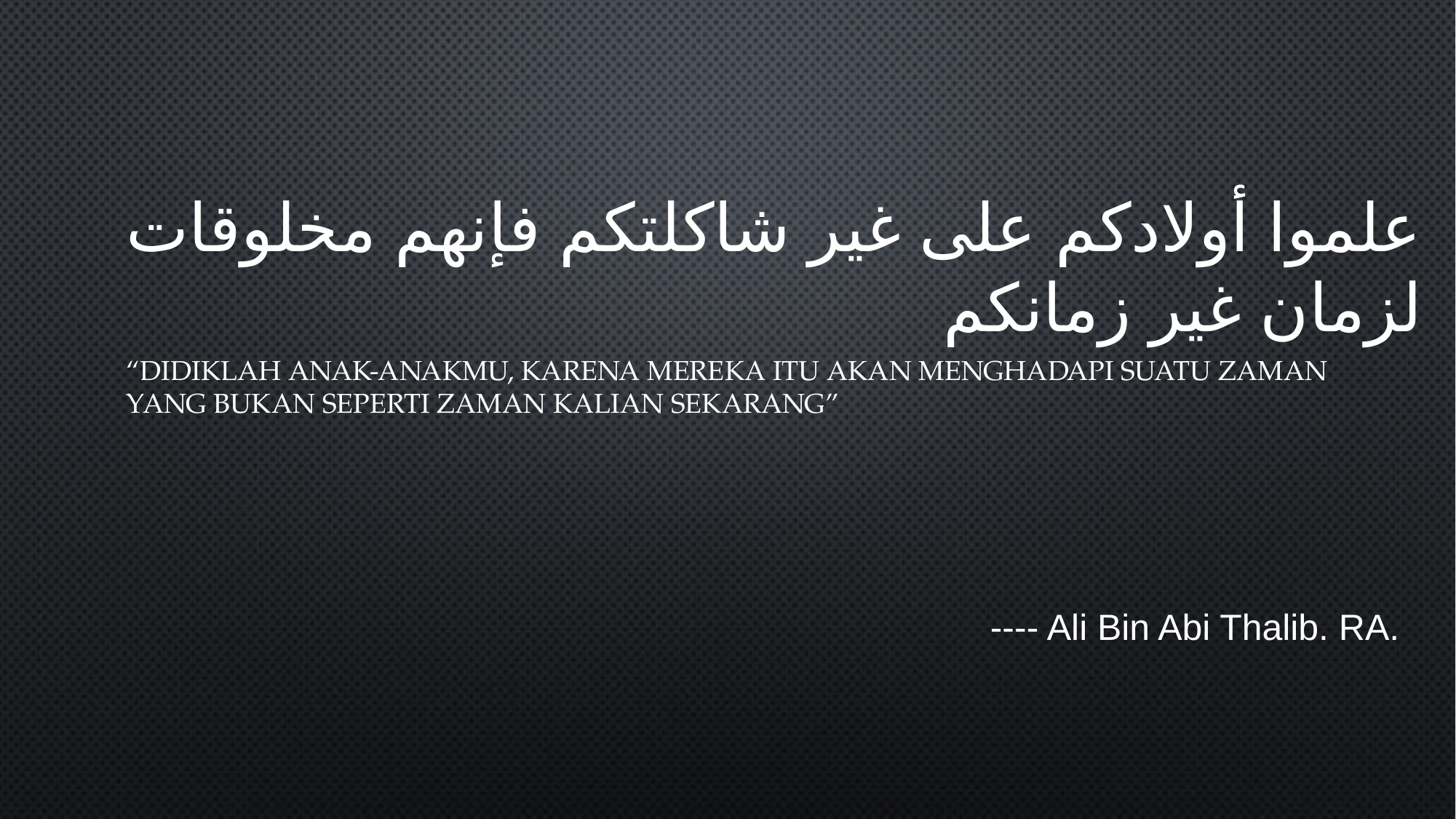

# علموا أولادكم على غير شاكلتكم فإنهم مخلوقات لزمان غير زمانكم
“DIDIKLAH ANAK-ANAKMU, KARENA MEREKA ITU AKAN MENGHADAPI SUATU ZAMAN YANG BUKAN SEPERTI ZAMAN KALIAN SEKARANG”

---- Ali Bin Abi Thalib. RA.